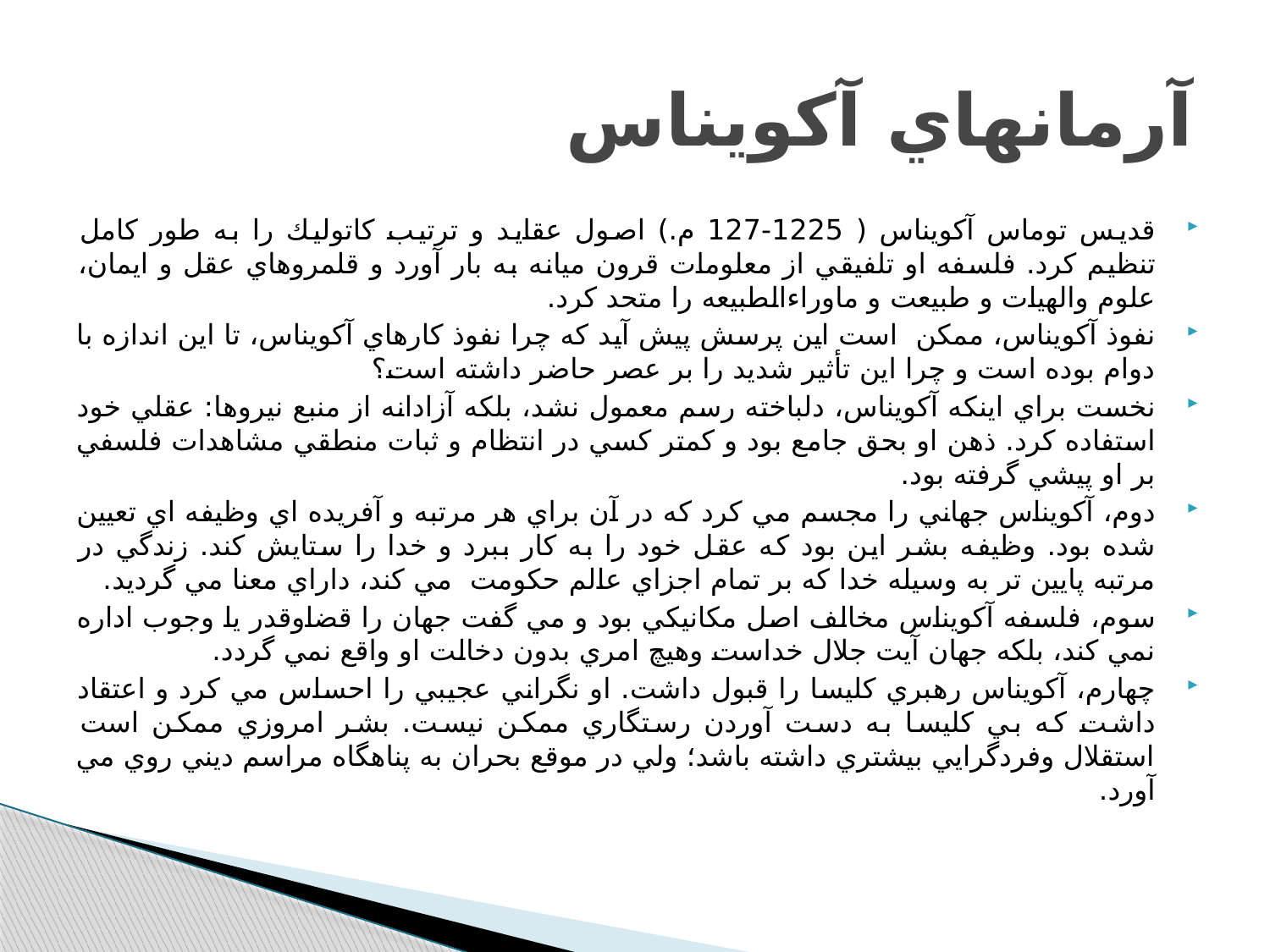

# آرمانهاي آكويناس
قديس توماس آكويناس ( 1225-127 م.) اصول عقايد و ترتيب كاتوليك را به طور كامل تنظيم كرد. فلسفه او تلفيقي از معلومات قرون ميانه به بار آورد و قلمروهاي عقل و ايمان، علوم والهيات و طبيعت و ماوراءالطبيعه را متحد كرد.
نفوذ آكويناس، ممكن  است اين پرسش پيش آيد كه چرا نفوذ كارهاي آكويناس، تا اين اندازه با دوام بوده است و چرا اين تأثير شديد را بر عصر حاضر داشته است؟
نخست براي اينكه آكويناس، دلباخته رسم معمول نشد، بلكه آزادانه از منبع نيروها: عقلي خود استفاده كرد. ذهن او بحق جامع بود و كمتر كسي در انتظام و ثبات منطقي مشاهدات فلسفي بر او پيشي گرفته بود.
دوم، آكويناس جهاني را مجسم مي كرد كه در آن براي هر مرتبه و آفريده اي وظيفه اي تعيين شده بود. وظيفه بشر اين بود كه عقل خود را به كار ببرد و خدا را ستايش كند. زندگي در مرتبه پايين تر به وسيله خدا كه بر تمام اجزاي عالم حكومت  مي كند، داراي معنا مي گرديد.
سوم، فلسفه آكويناس مخالف اصل مكانيكي بود و مي گفت جهان را قضاوقدر يا وجوب اداره نمي كند، بلكه جهان آيت جلال خداست وهيچ امري بدون دخالت او واقع نمي گردد.
چهارم، آكويناس رهبري كليسا را قبول داشت. او نگراني عجيبي را احساس مي كرد و اعتقاد داشت كه بي كليسا به دست آوردن رستگاري ممكن نيست. بشر امروزي ممكن است استقلال وفردگرايي بيشتري داشته باشد؛ ولي در موقع بحران به پناهگاه مراسم ديني روي مي آورد.